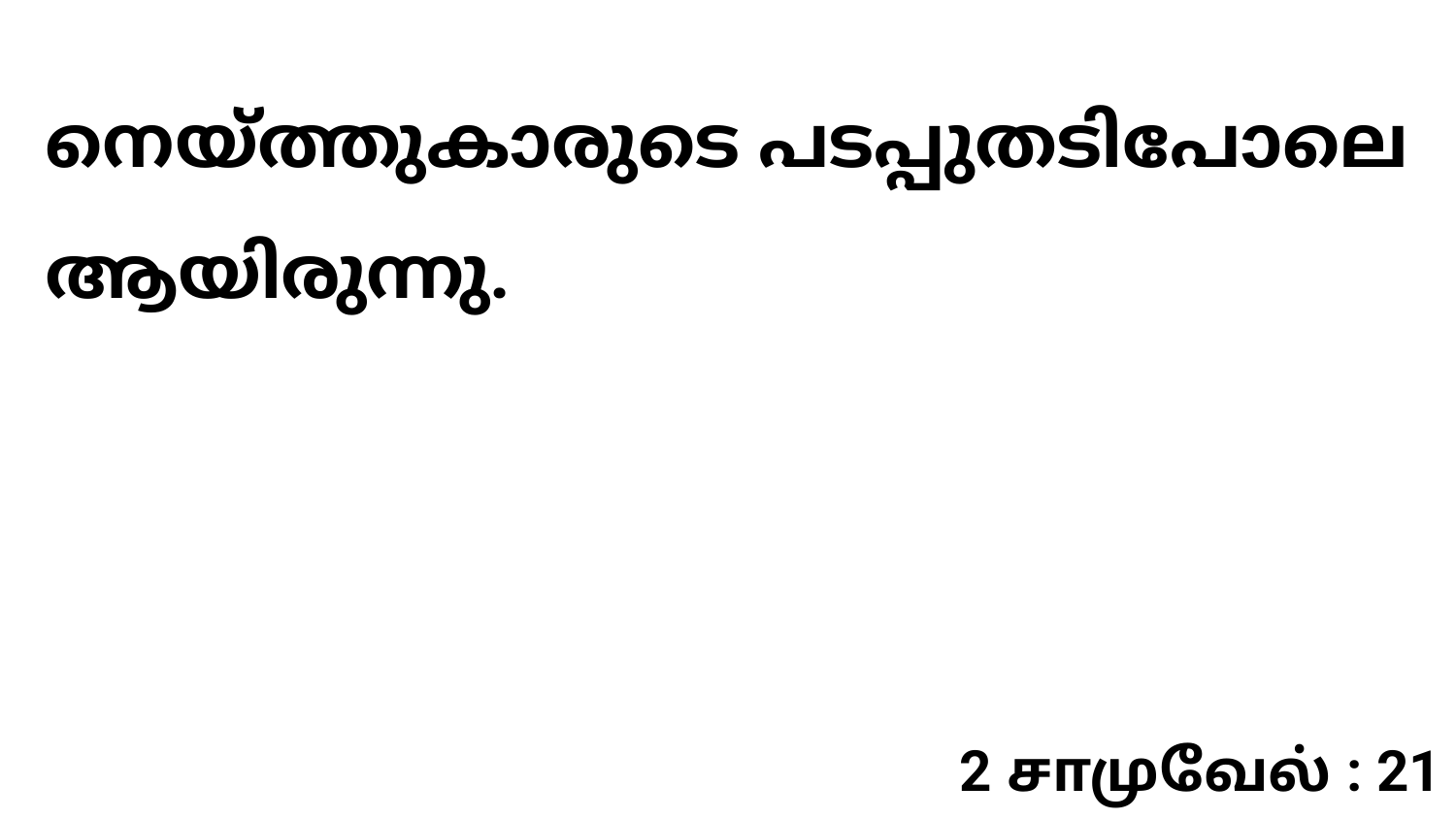

നെയ്ത്തുകാരുടെ പടപ്പുതടിപോലെ ആയിരുന്നു.
2 சாமுவேல் : 21